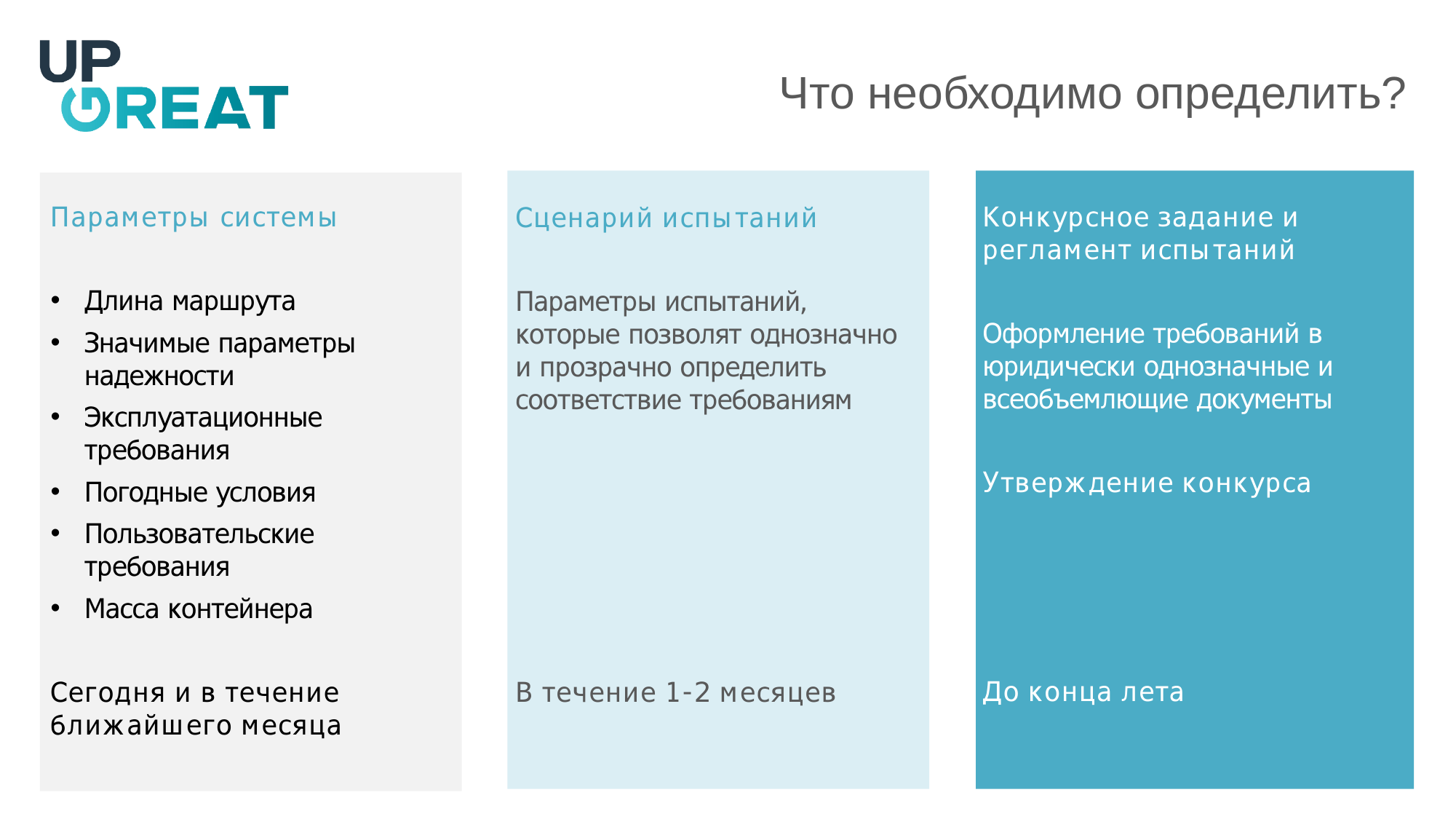

Что необходимо определить?

Конкурсное задание и регламент испытаний

Оформление требований в юридически однозначные и всеобъемлющие документы

Утверждение конкурса

До конца лета
Параметры системы

Длина маршрута
Значимые параметры надежности
Эксплуатационные требования
Погодные условия
Пользовательские требования
Масса контейнера

Сегодня и в течение ближайшего месяца
Сценарий испытаний

Параметры испытаний, которые позволят однозначно и прозрачно определить соответствие требованиям

В течение 1-2 месяцев